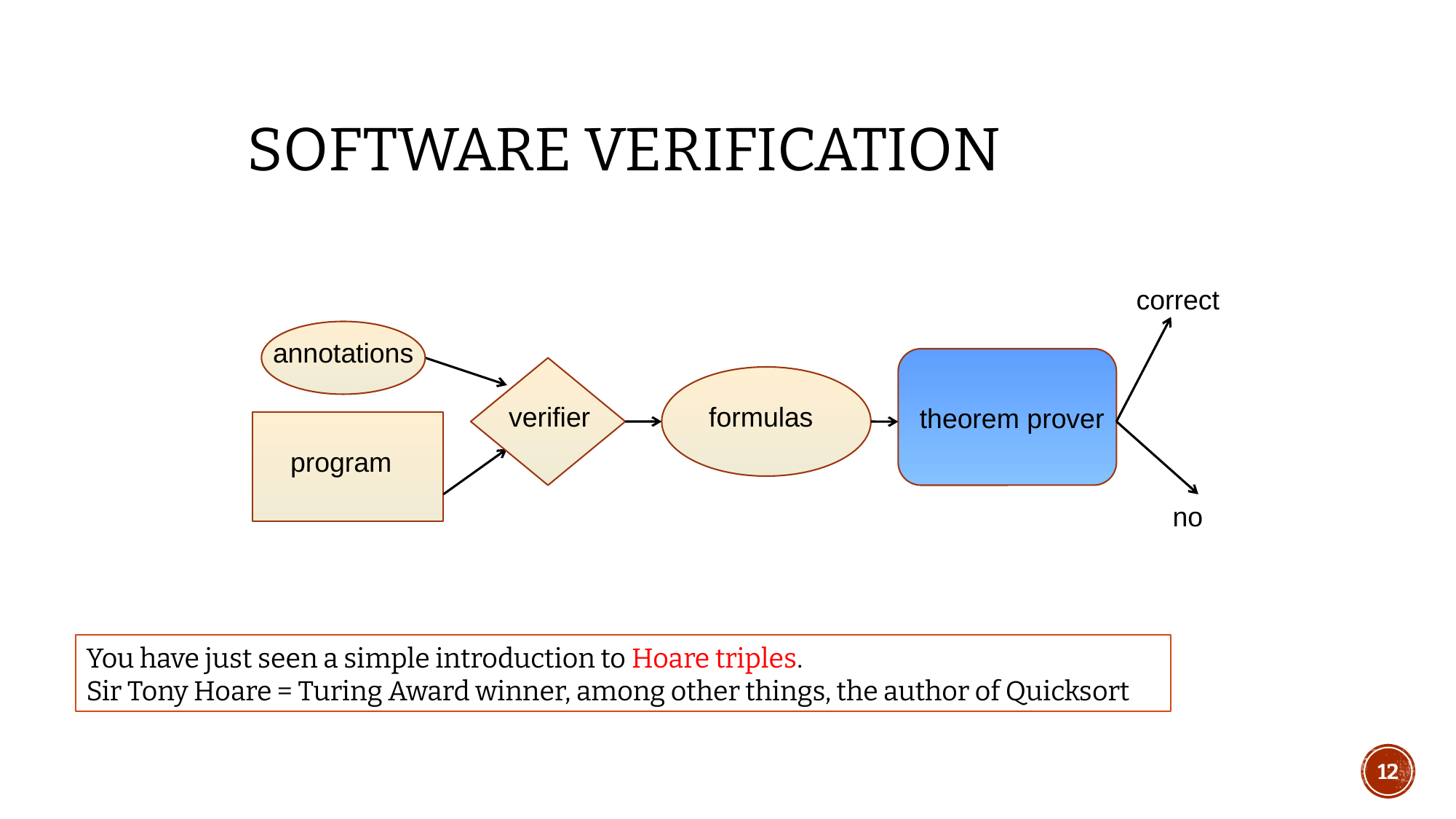

# Software Verification
correct

annotations

verifier
formulas
theorem prover

program
no
You have just seen a simple introduction to Hoare triples.
Sir Tony Hoare = Turing Award winner, among other things, the author of Quicksort
12